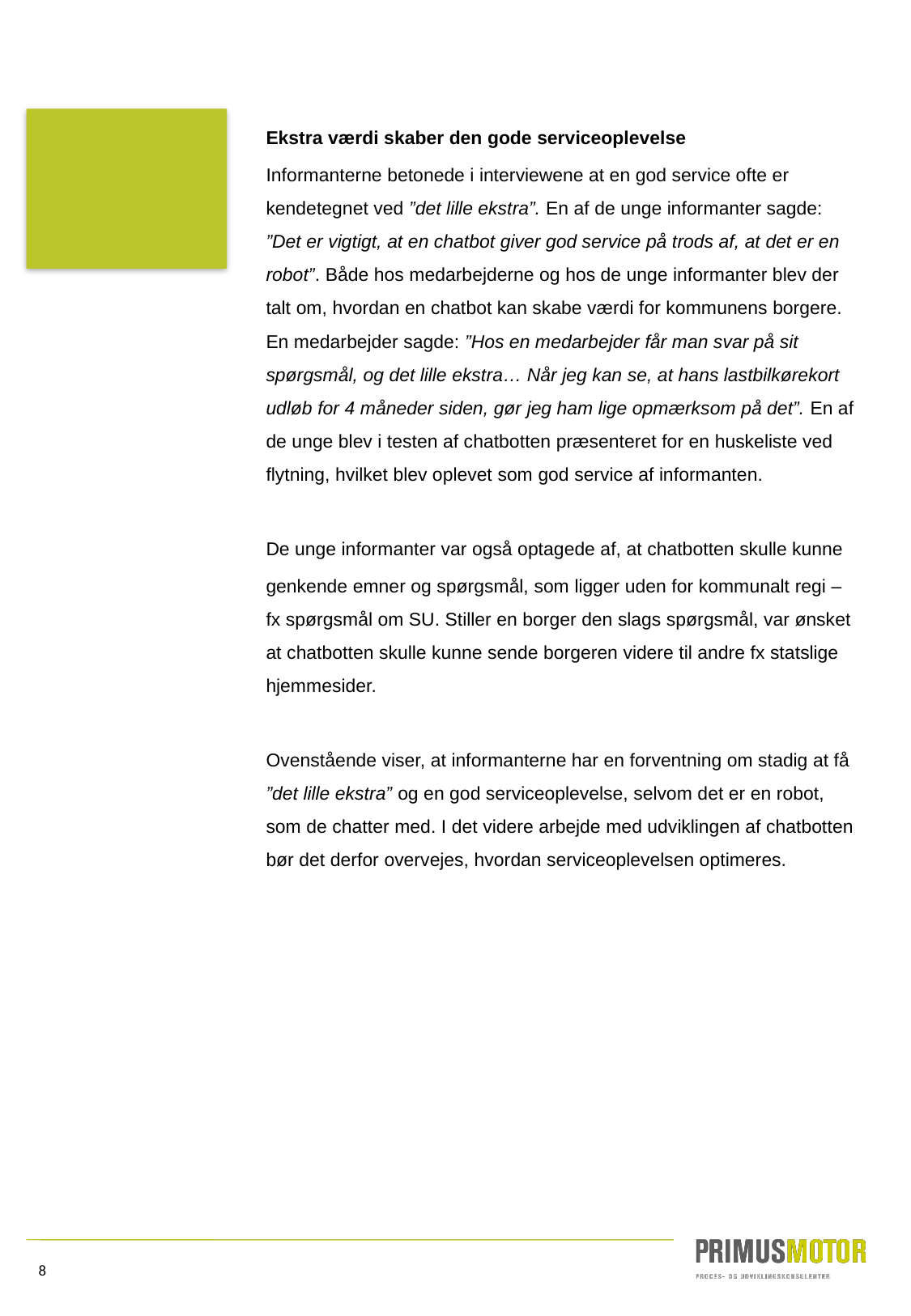

Ekstra værdi skaber den gode serviceoplevelse
Informanterne betonede i interviewene at en god service ofte er kendetegnet ved ”det lille ekstra”. En af de unge informanter sagde: ”Det er vigtigt, at en chatbot giver god service på trods af, at det er en robot”. Både hos medarbejderne og hos de unge informanter blev der talt om, hvordan en chatbot kan skabe værdi for kommunens borgere. En medarbejder sagde: ”Hos en medarbejder får man svar på sit spørgsmål, og det lille ekstra… Når jeg kan se, at hans lastbilkørekort udløb for 4 måneder siden, gør jeg ham lige opmærksom på det”. En af de unge blev i testen af chatbotten præsenteret for en huskeliste ved flytning, hvilket blev oplevet som god service af informanten.

De unge informanter var også optagede af, at chatbotten skulle kunne
genkende emner og spørgsmål, som ligger uden for kommunalt regi – fx spørgsmål om SU. Stiller en borger den slags spørgsmål, var ønsket at chatbotten skulle kunne sende borgeren videre til andre fx statslige hjemmesider.

Ovenstående viser, at informanterne har en forventning om stadig at få ”det lille ekstra” og en god serviceoplevelse, selvom det er en robot, som de chatter med. I det videre arbejde med udviklingen af chatbotten bør det derfor overvejes, hvordan serviceoplevelsen optimeres.

8